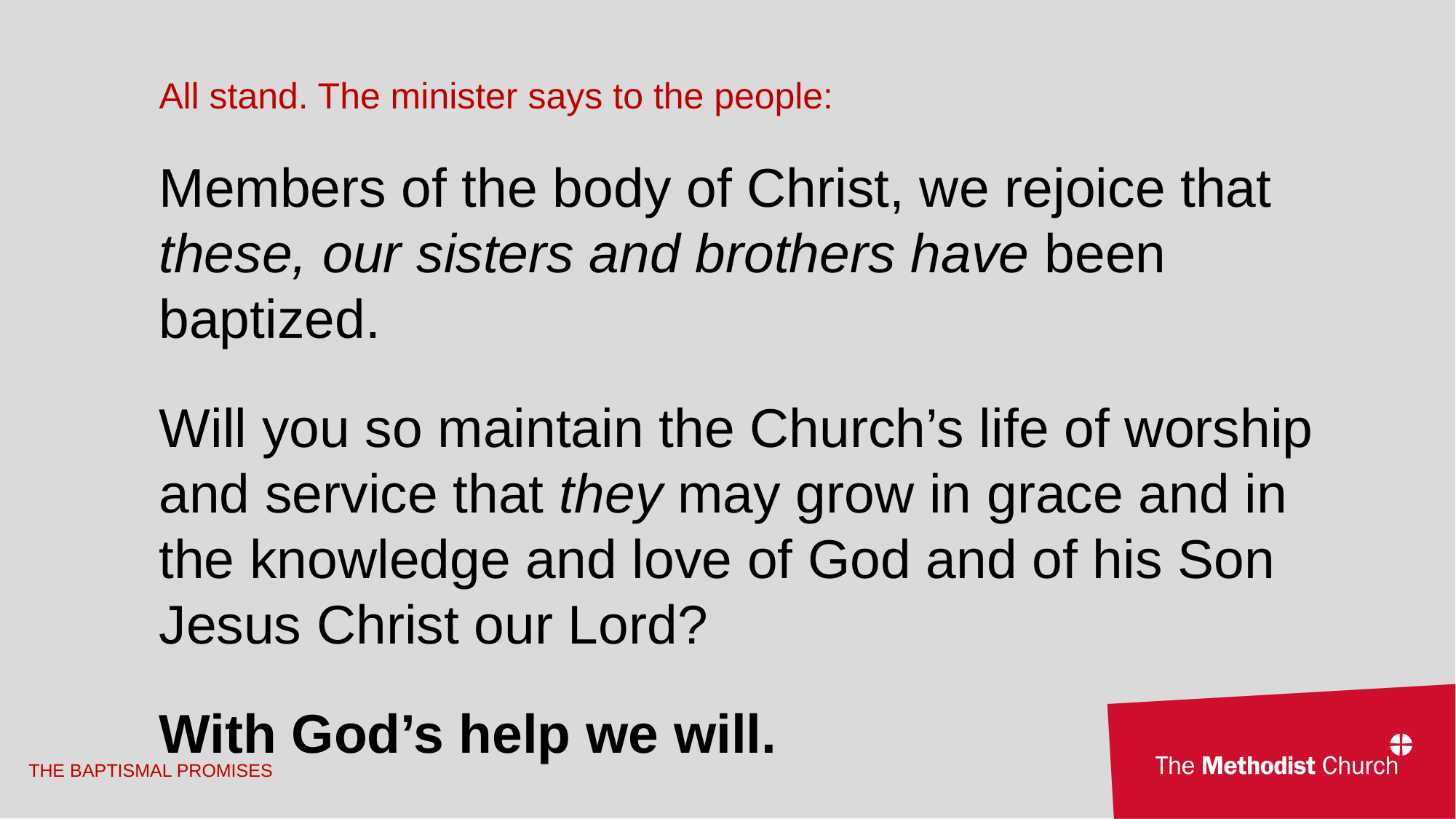

All stand. The minister says to the people:

Members of the body of Christ, we rejoice that these, our sisters and brothers have been baptized.

Will you so maintain the Church’s life of worship and service that they may grow in grace and in the knowledge and love of God and of his Son Jesus Christ our Lord?

With God’s help we will.